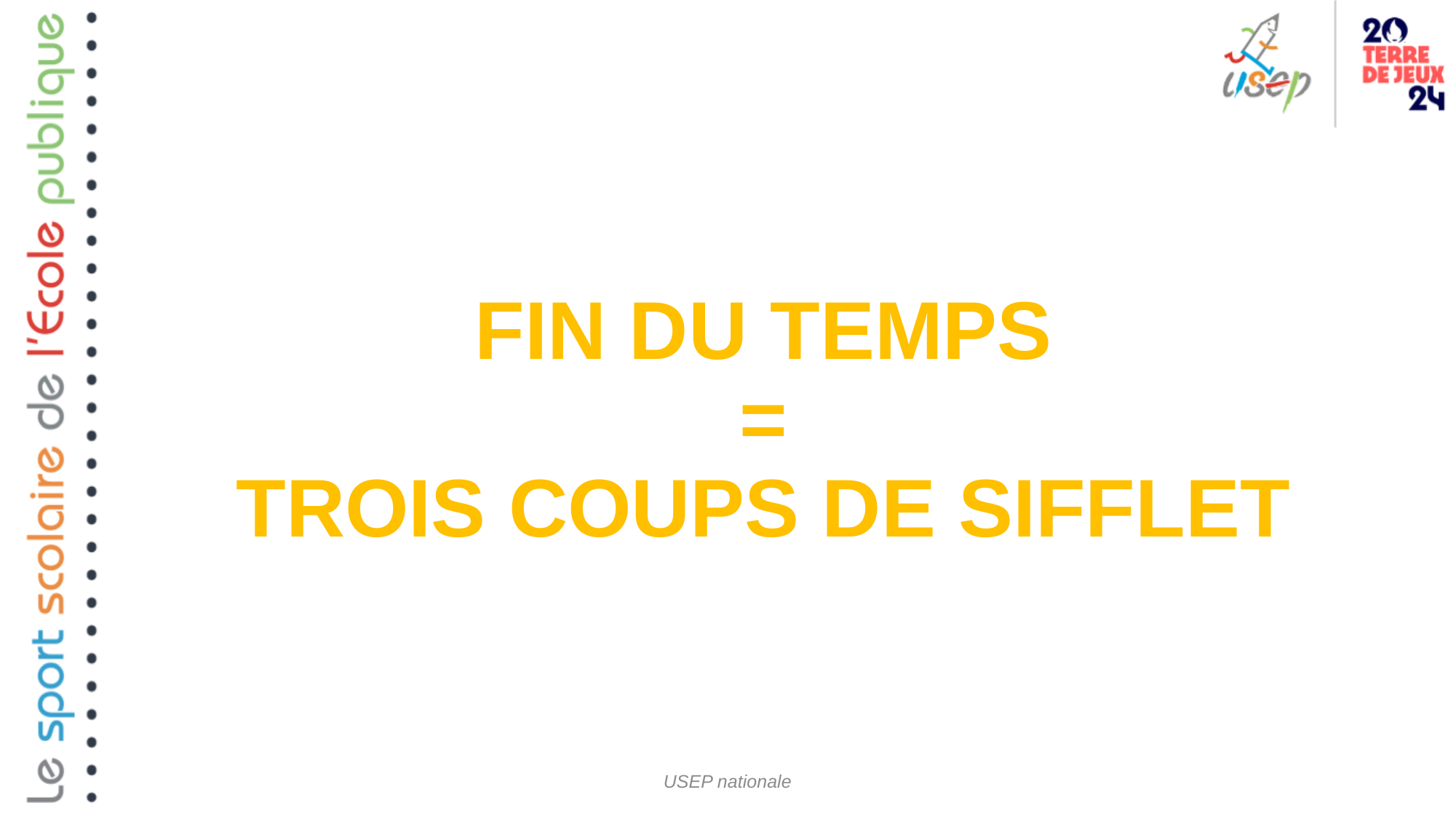

FIN DU TEMPS
=
TROIS COUPS DE SIFFLET
USEP nationale